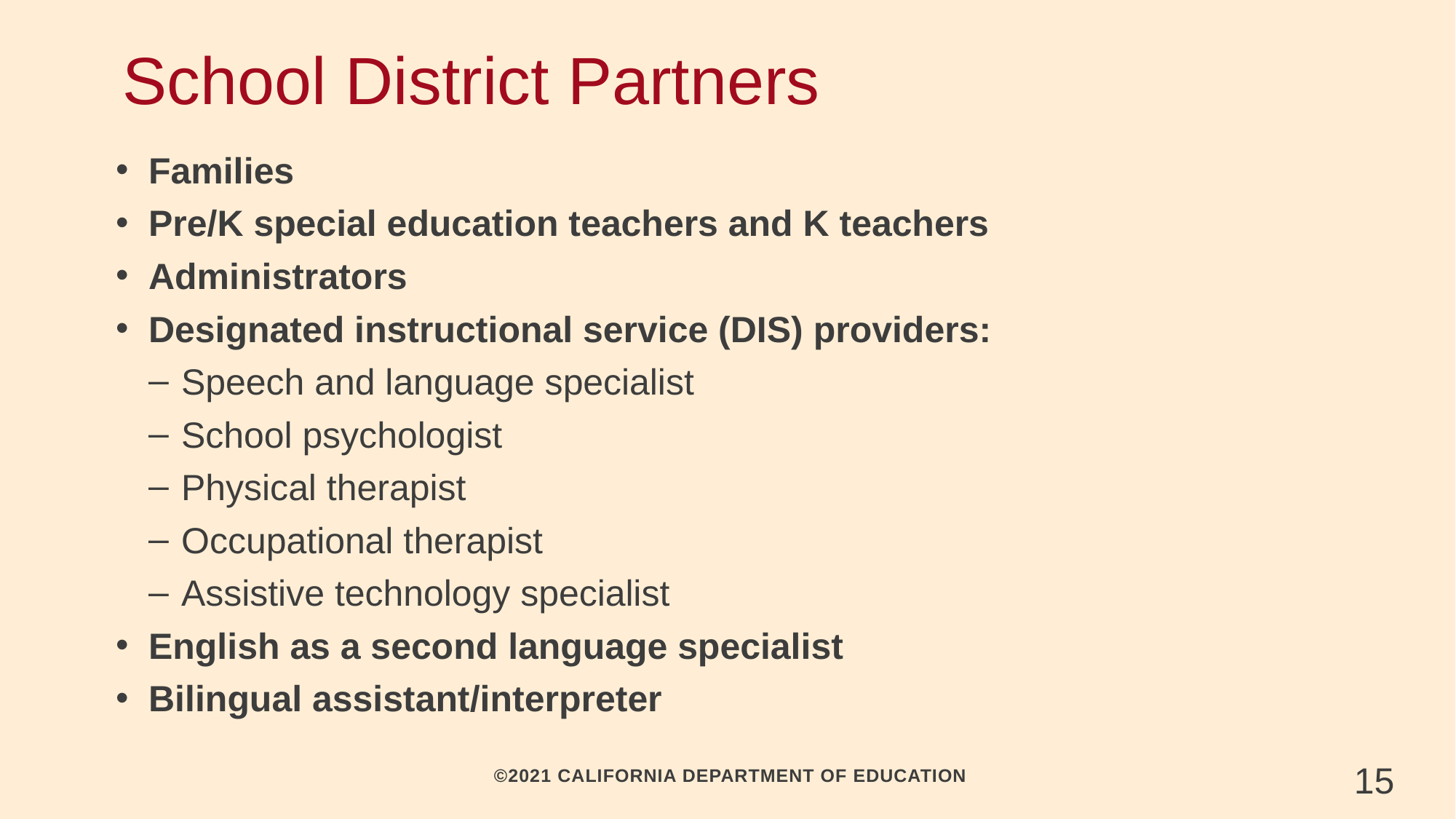

# School District Partners
Families
Pre/K special education teachers and K teachers
Administrators
Designated instructional service (DIS) providers:
Speech and language specialist
School psychologist
Physical therapist
Occupational therapist
Assistive technology specialist
English as a second language specialist
Bilingual assistant/interpreter
15